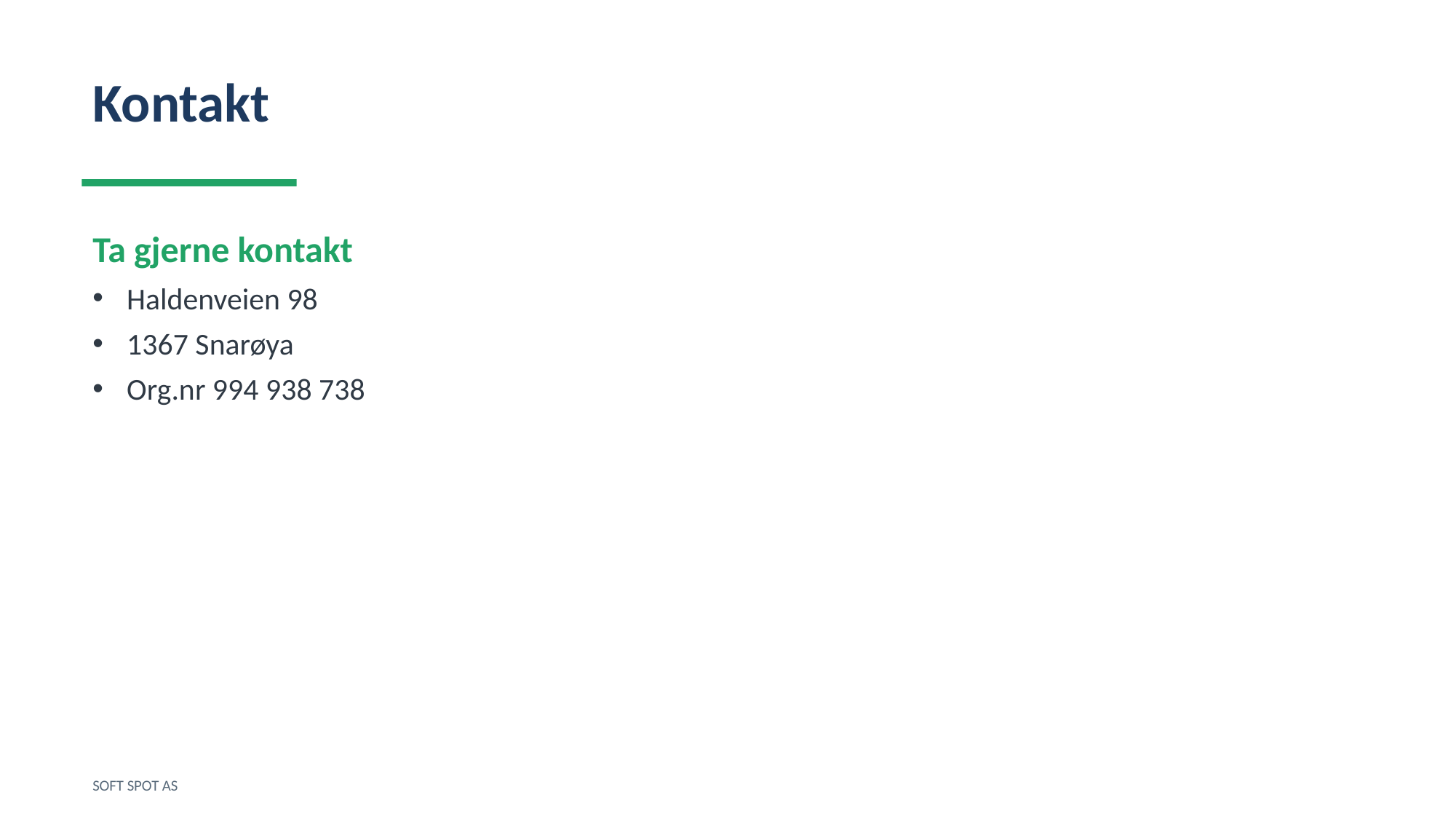

Kontakt

Ta gjerne kontakt
Haldenveien 98
1367 Snarøya
Org.nr 994 938 738
SOFT SPOT AS